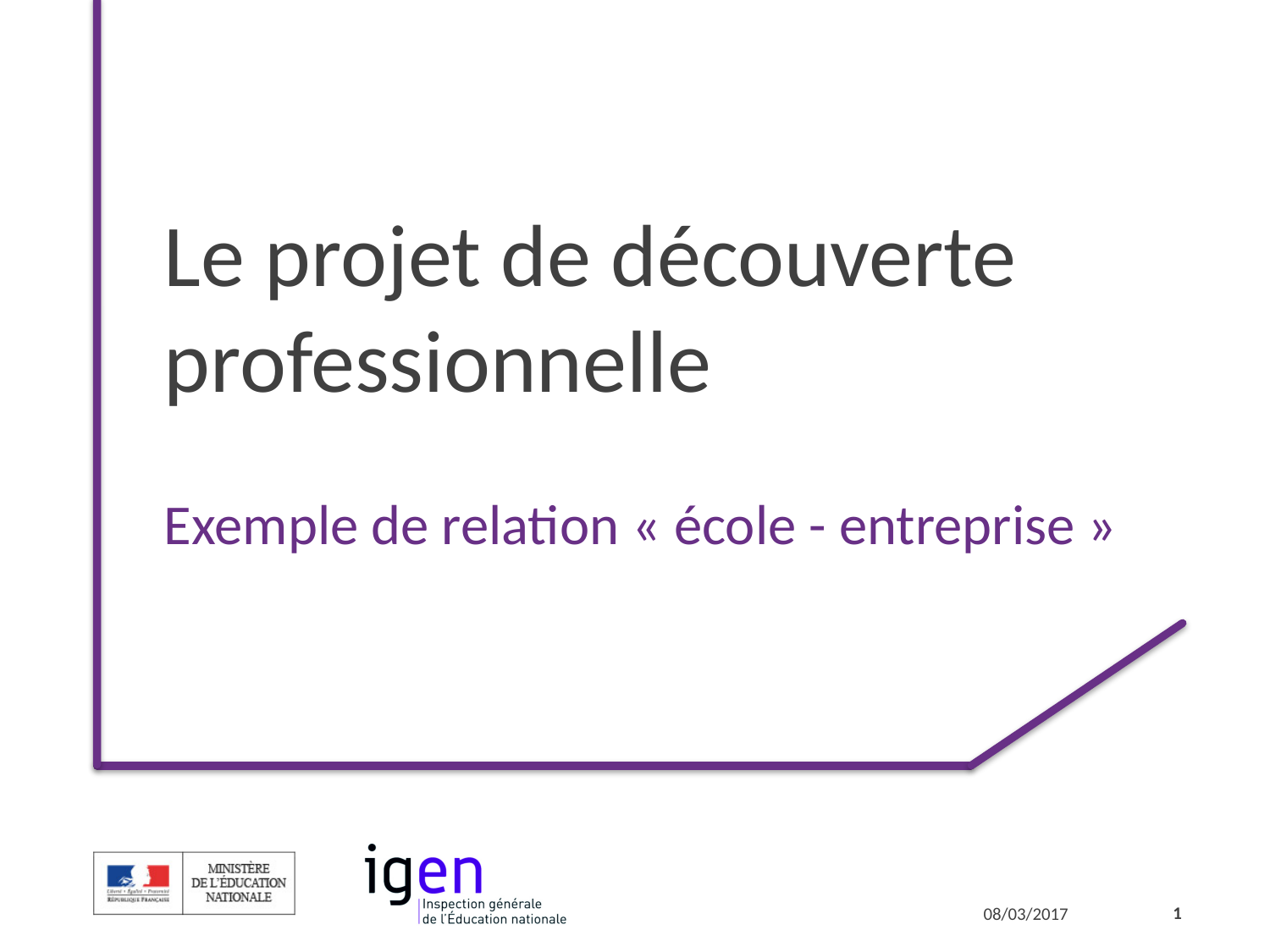

# Le projet de découverte professionnelle
Exemple de relation « école - entreprise »
1